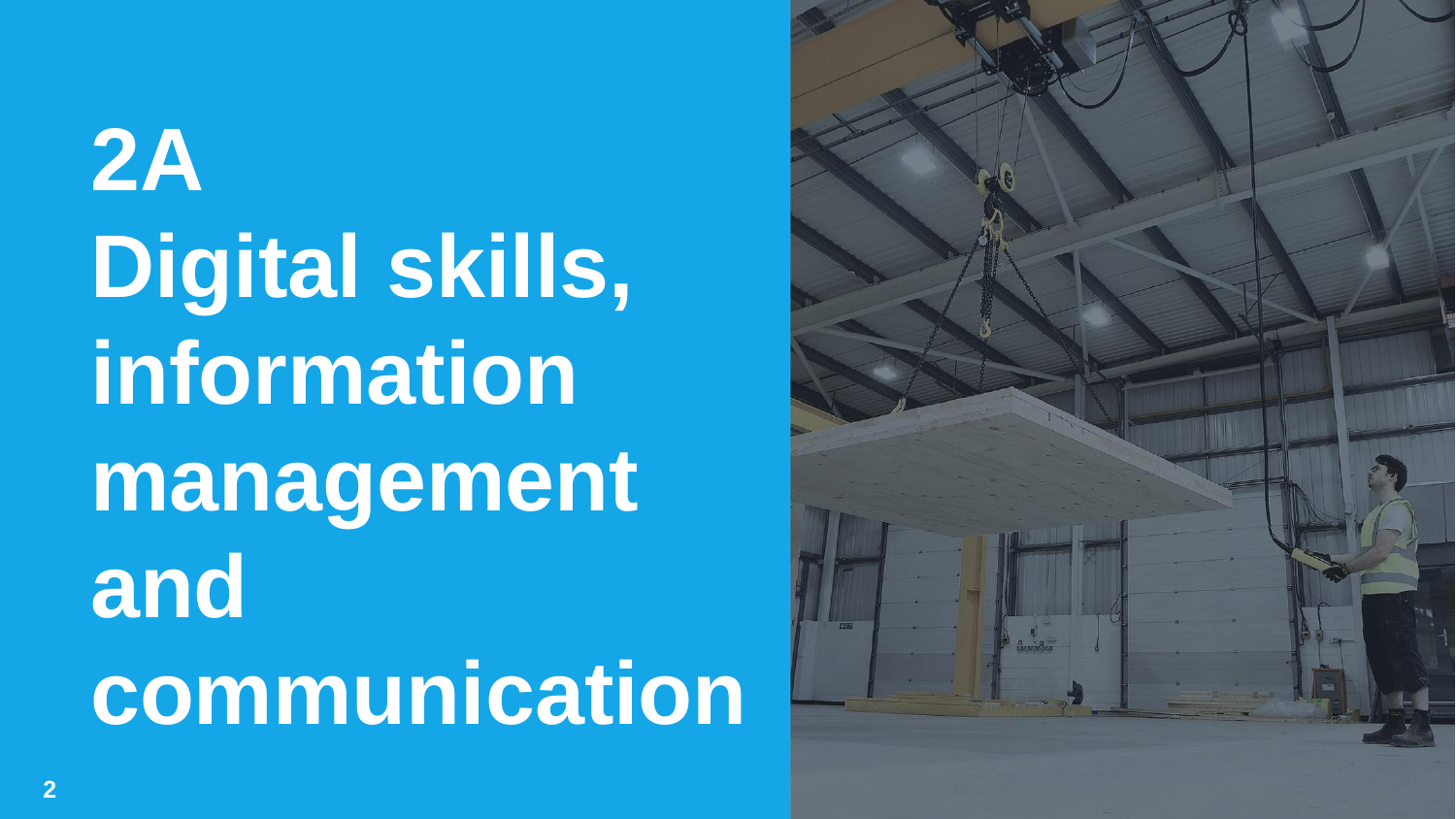

2A
Digital skills, information management and communication